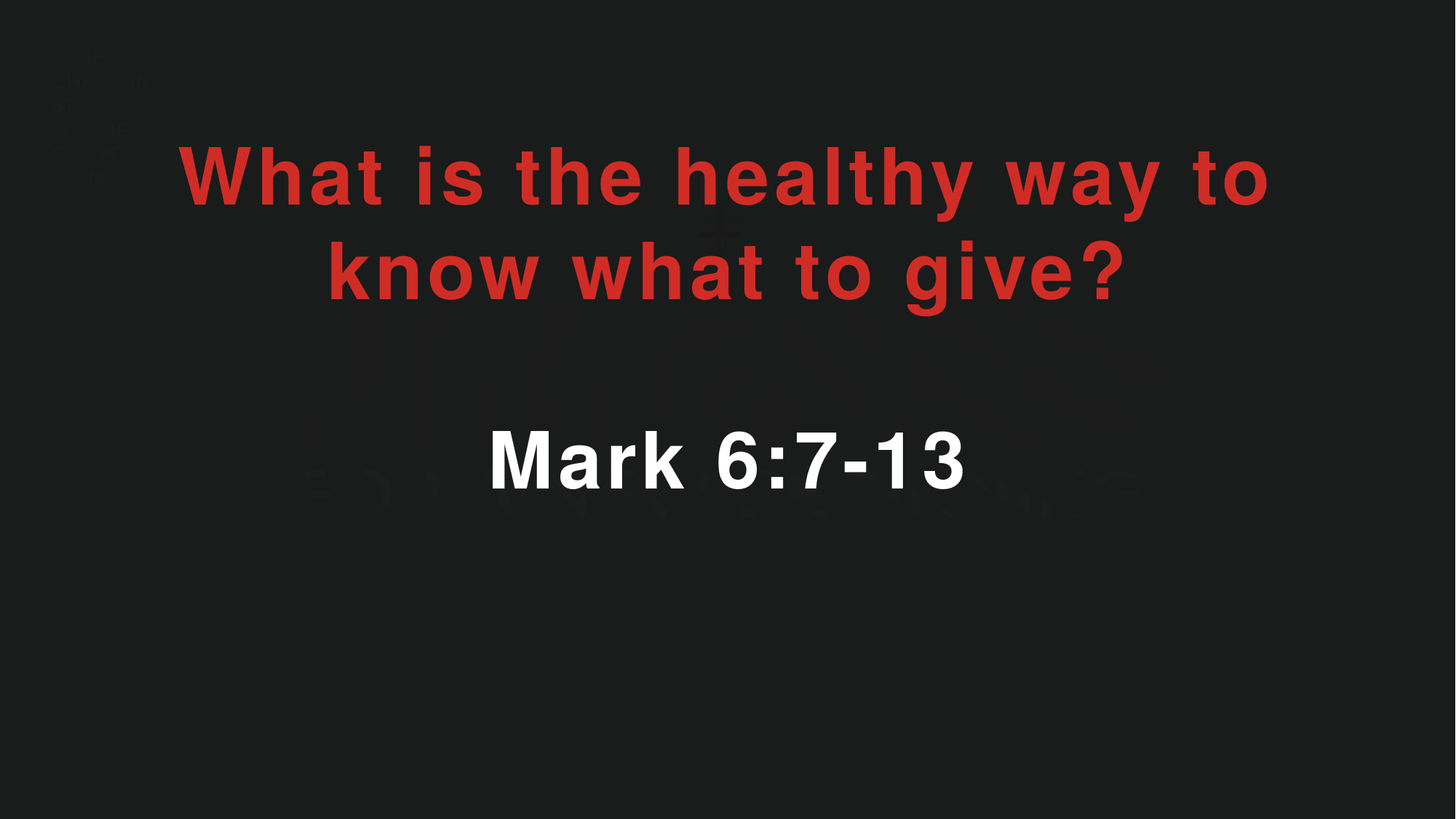

What is the healthy way to know what to give?

Mark 6:7-13